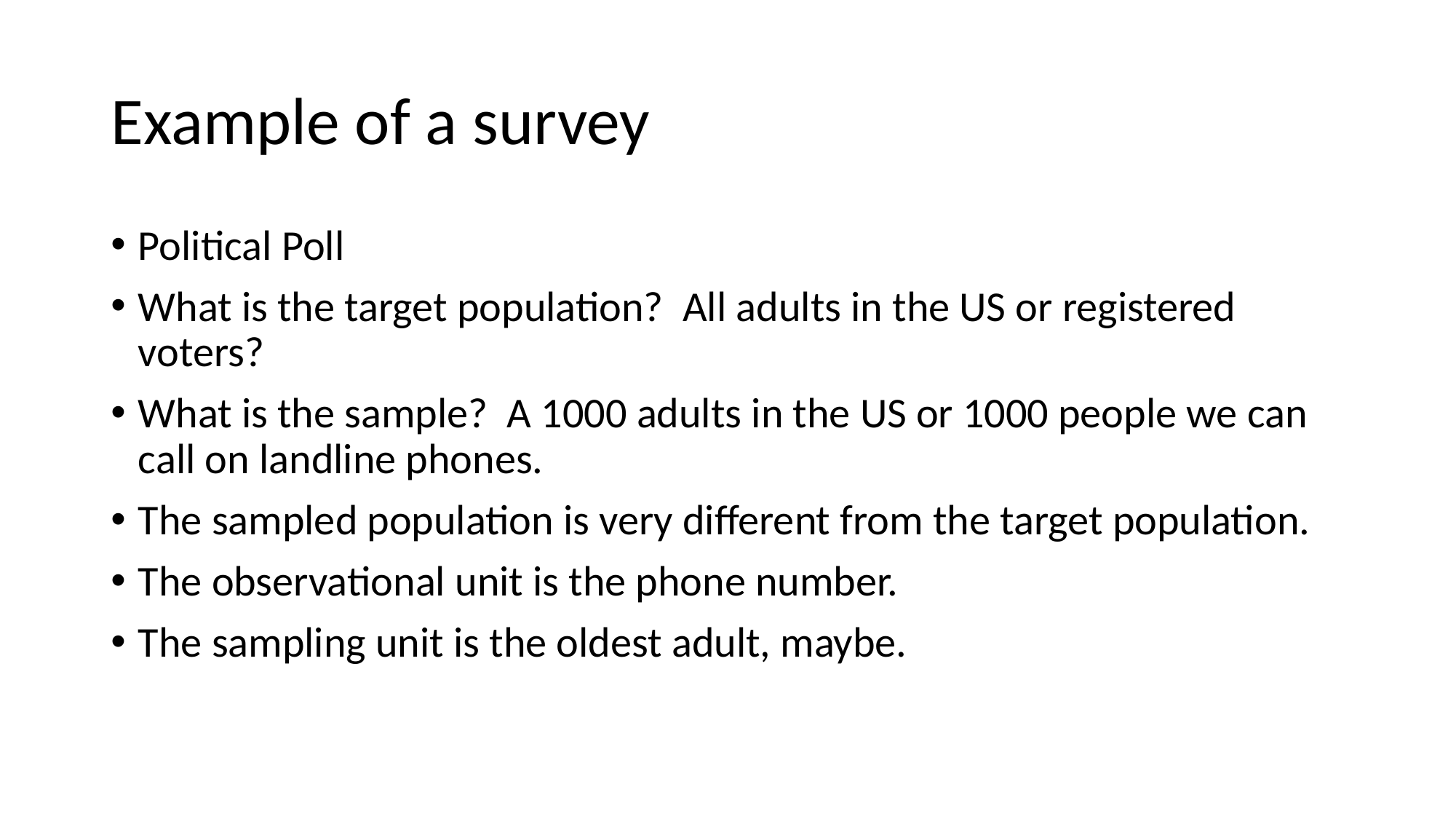

# Example of a survey
Political Poll
What is the target population?  All adults in the US or registered voters?
What is the sample?  A 1000 adults in the US or 1000 people we can call on landline phones.
The sampled population is very different from the target population.
The observational unit is the phone number.
The sampling unit is the oldest adult, maybe.